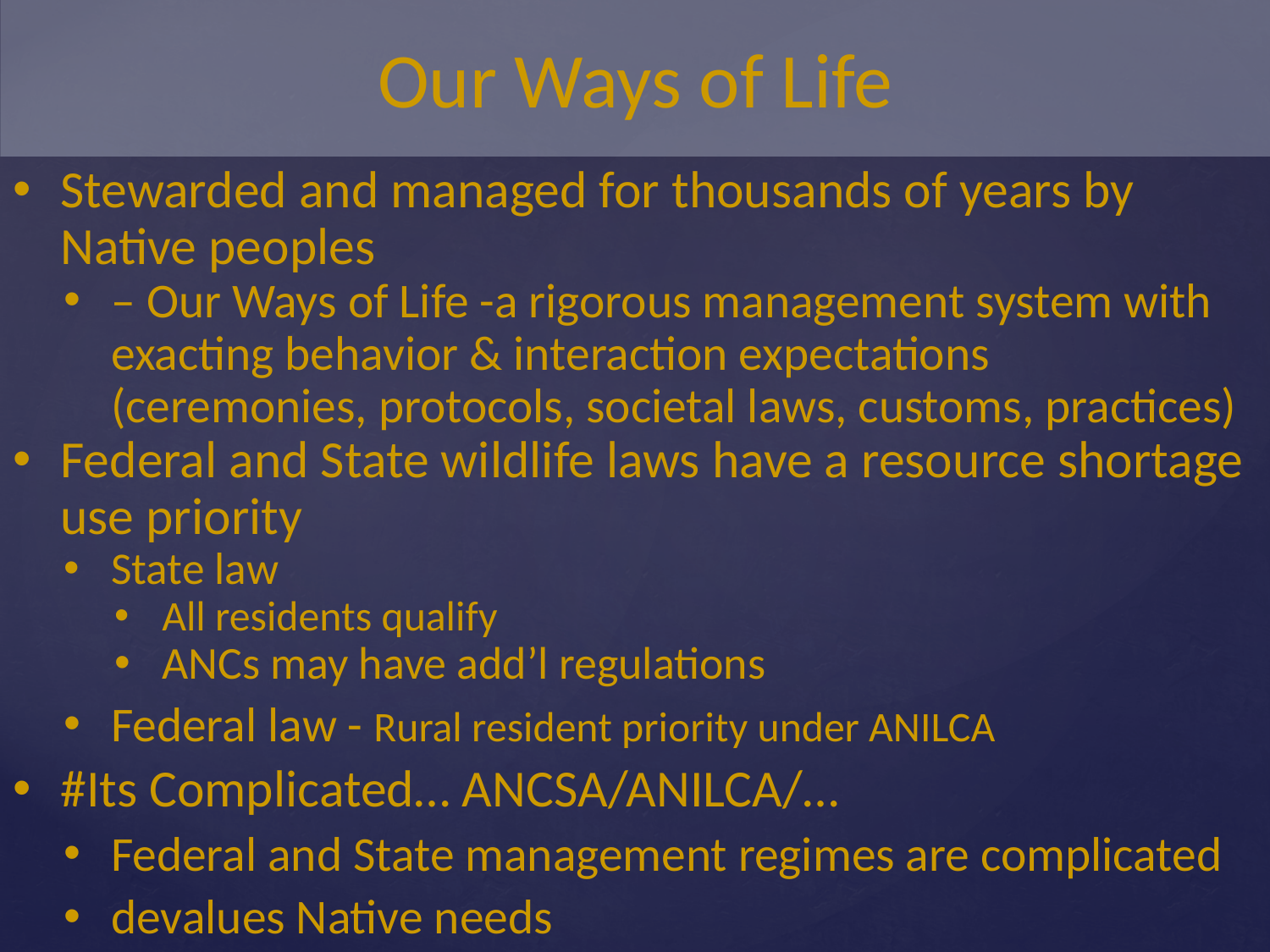

# Our Ways of Life
Stewarded and managed for thousands of years by Native peoples
– Our Ways of Life -a rigorous management system with exacting behavior & interaction expectations (ceremonies, protocols, societal laws, customs, practices)
Federal and State wildlife laws have a resource shortage use priority
State law
All residents qualify
ANCs may have add’l regulations
Federal law - Rural resident priority under ANILCA
#Its Complicated… ANCSA/ANILCA/…
Federal and State management regimes are complicated
devalues Native needs